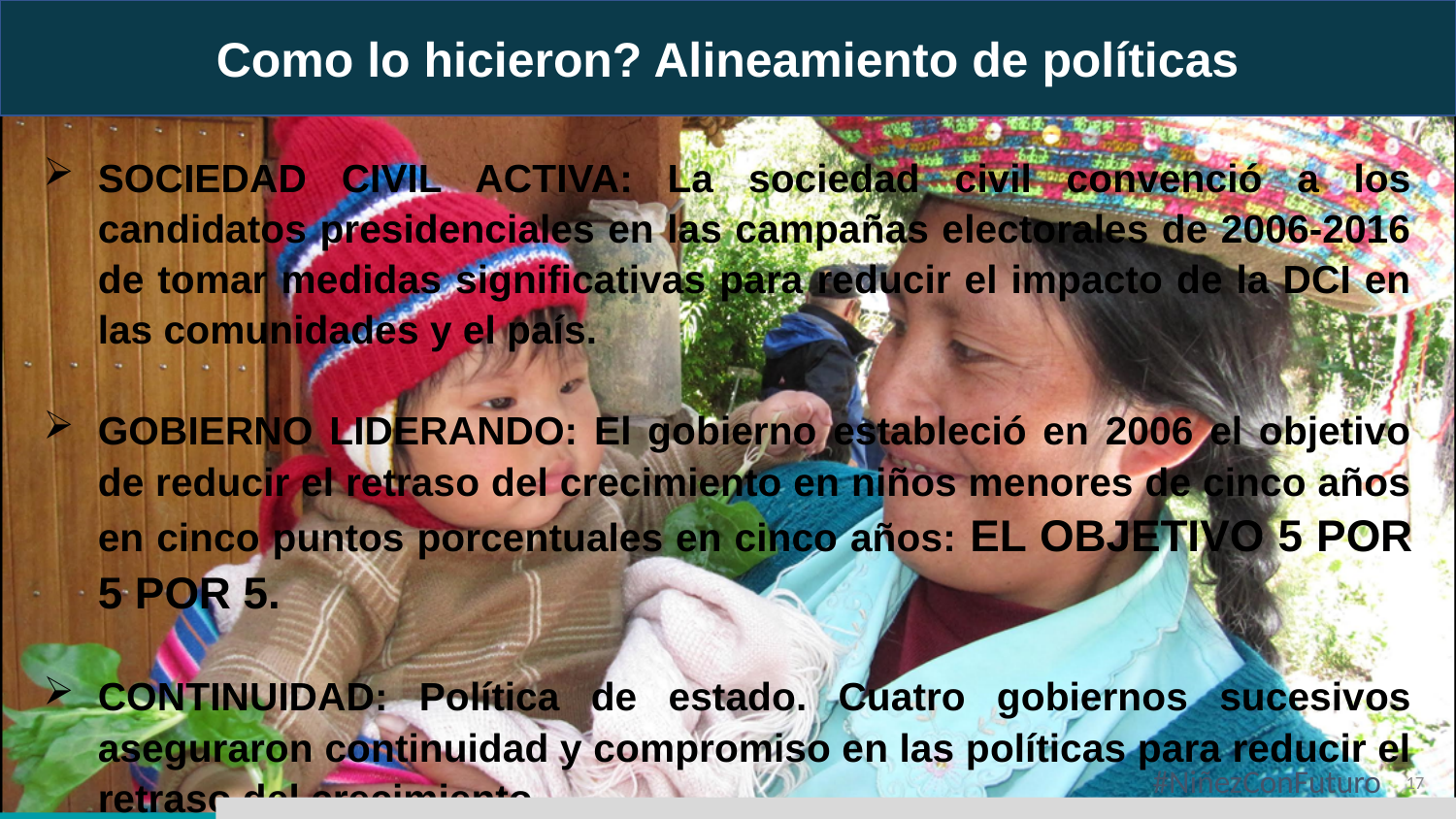

Como lo hicieron? Alineamiento de políticas
SOCIEDAD CIVIL ACTIVA: La sociedad civil convenció a los candidatos presidenciales en las campañas electorales de 2006-2016 de tomar medidas significativas para reducir el impacto de la DCI en las comunidades y el país.

GOBIERNO LIDERANDO: El gobierno estableció en 2006 el objetivo de reducir el retraso del crecimiento en niños menores de cinco años en cinco puntos porcentuales en cinco años: EL OBJETIVO 5 POR 5 POR 5.

CONTINUIDAD: Política de estado. Cuatro gobiernos sucesivos aseguraron continuidad y compromiso en las políticas para reducir el retraso del crecimiento.

#NiñezConFuturo
17